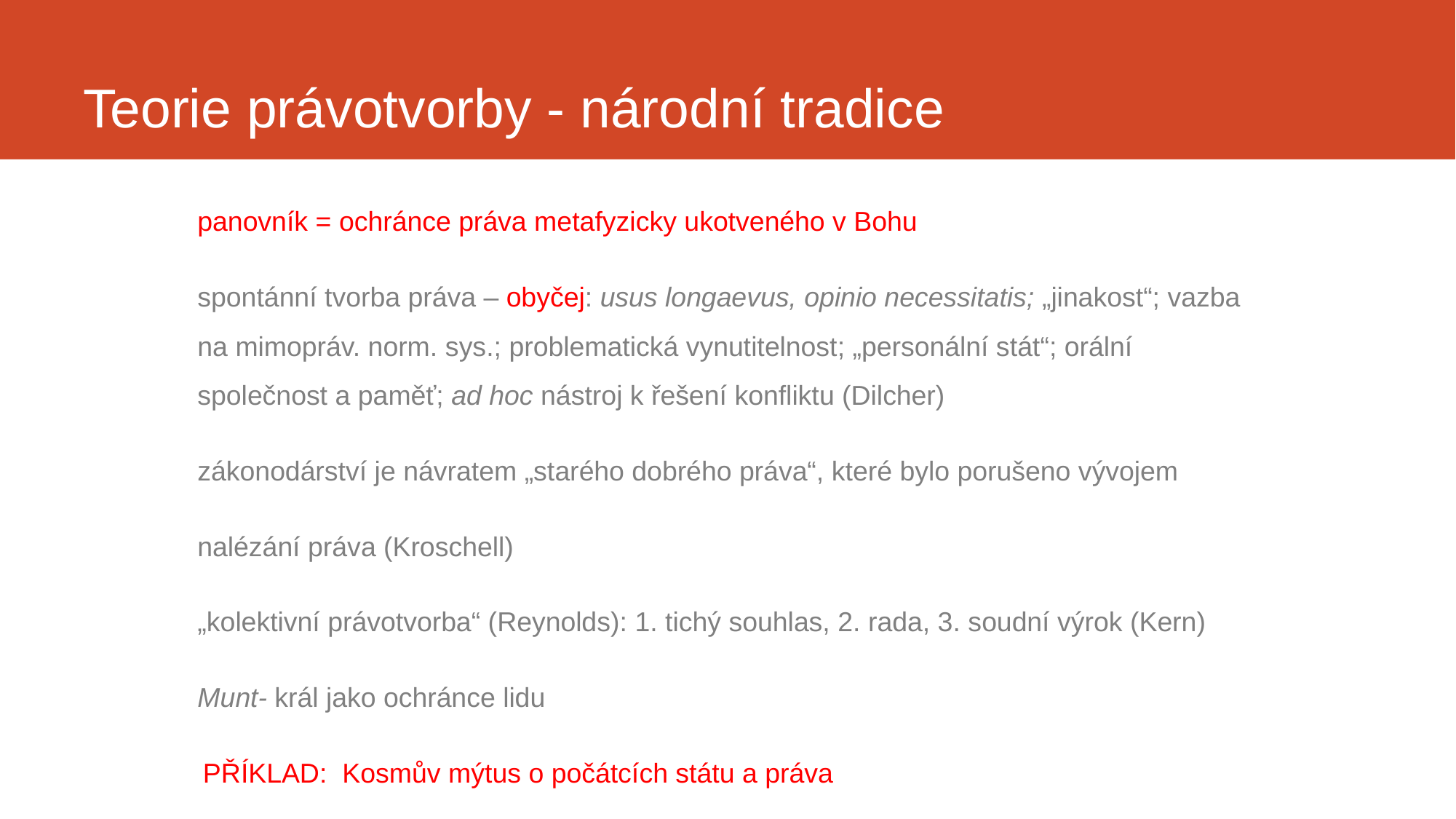

# Teorie právotvorby - národní tradice
panovník = ochránce práva metafyzicky ukotveného v Bohu
spontánní tvorba práva – obyčej: usus longaevus, opinio necessitatis; „jinakost“; vazba na mimopráv. norm. sys.; problematická vynutitelnost; „personální stát“; orální společnost a paměť; ad hoc nástroj k řešení konfliktu (Dilcher)
zákonodárství je návratem „starého dobrého práva“, které bylo porušeno vývojem
nalézání práva (Kroschell)
„kolektivní právotvorba“ (Reynolds): 1. tichý souhlas, 2. rada, 3. soudní výrok (Kern)
Munt- král jako ochránce lidu
PŘÍKLAD:  Kosmův mýtus o počátcích státu a práva